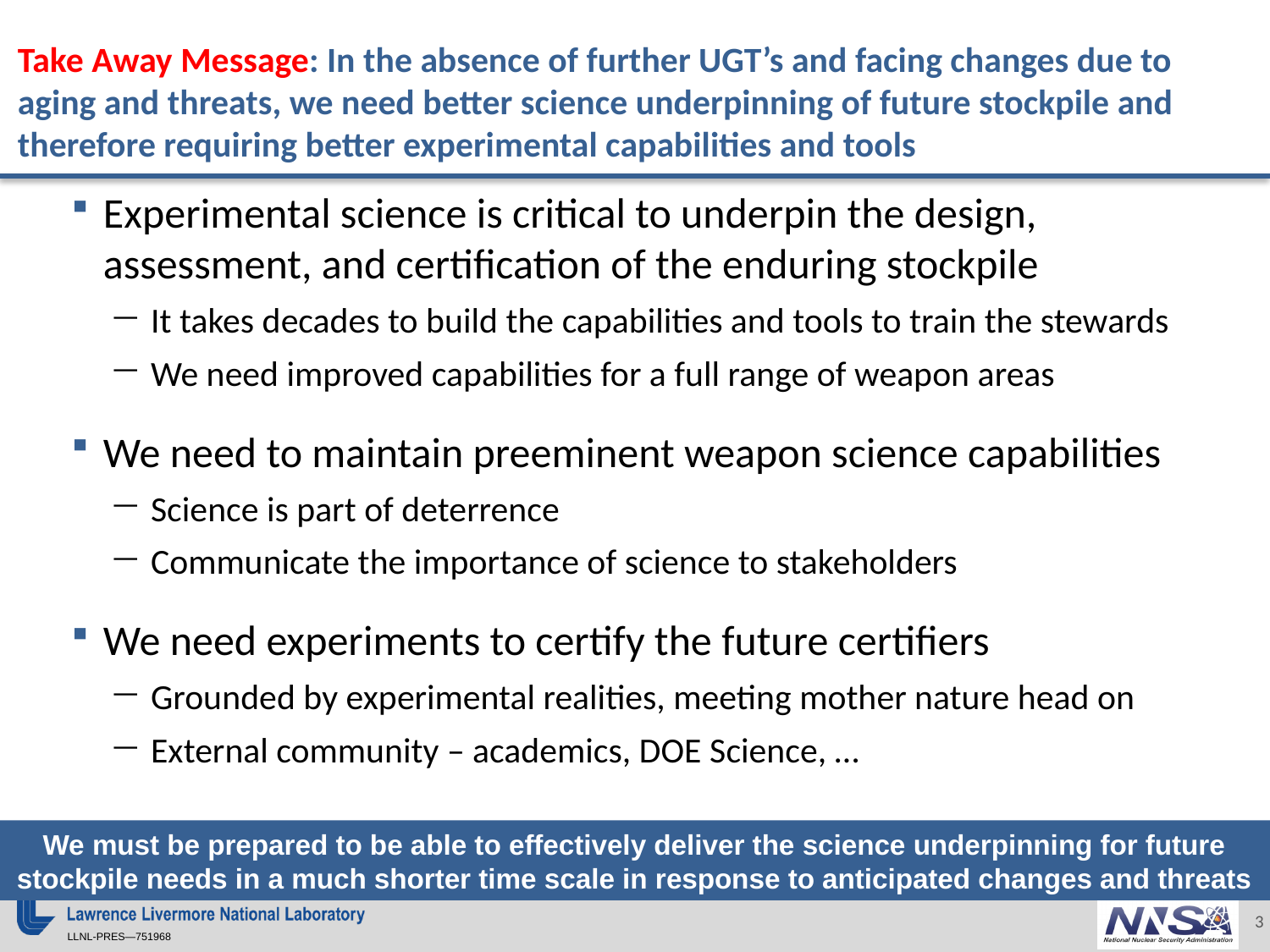

# Take Away Message: In the absence of further UGT’s and facing changes due to aging and threats, we need better science underpinning of future stockpile and therefore requiring better experimental capabilities and tools
Experimental science is critical to underpin the design, assessment, and certification of the enduring stockpile
It takes decades to build the capabilities and tools to train the stewards
We need improved capabilities for a full range of weapon areas
We need to maintain preeminent weapon science capabilities
Science is part of deterrence
Communicate the importance of science to stakeholders
We need experiments to certify the future certifiers
Grounded by experimental realities, meeting mother nature head on
External community – academics, DOE Science, …
We must be prepared to be able to effectively deliver the science underpinning for future stockpile needs in a much shorter time scale in response to anticipated changes and threats